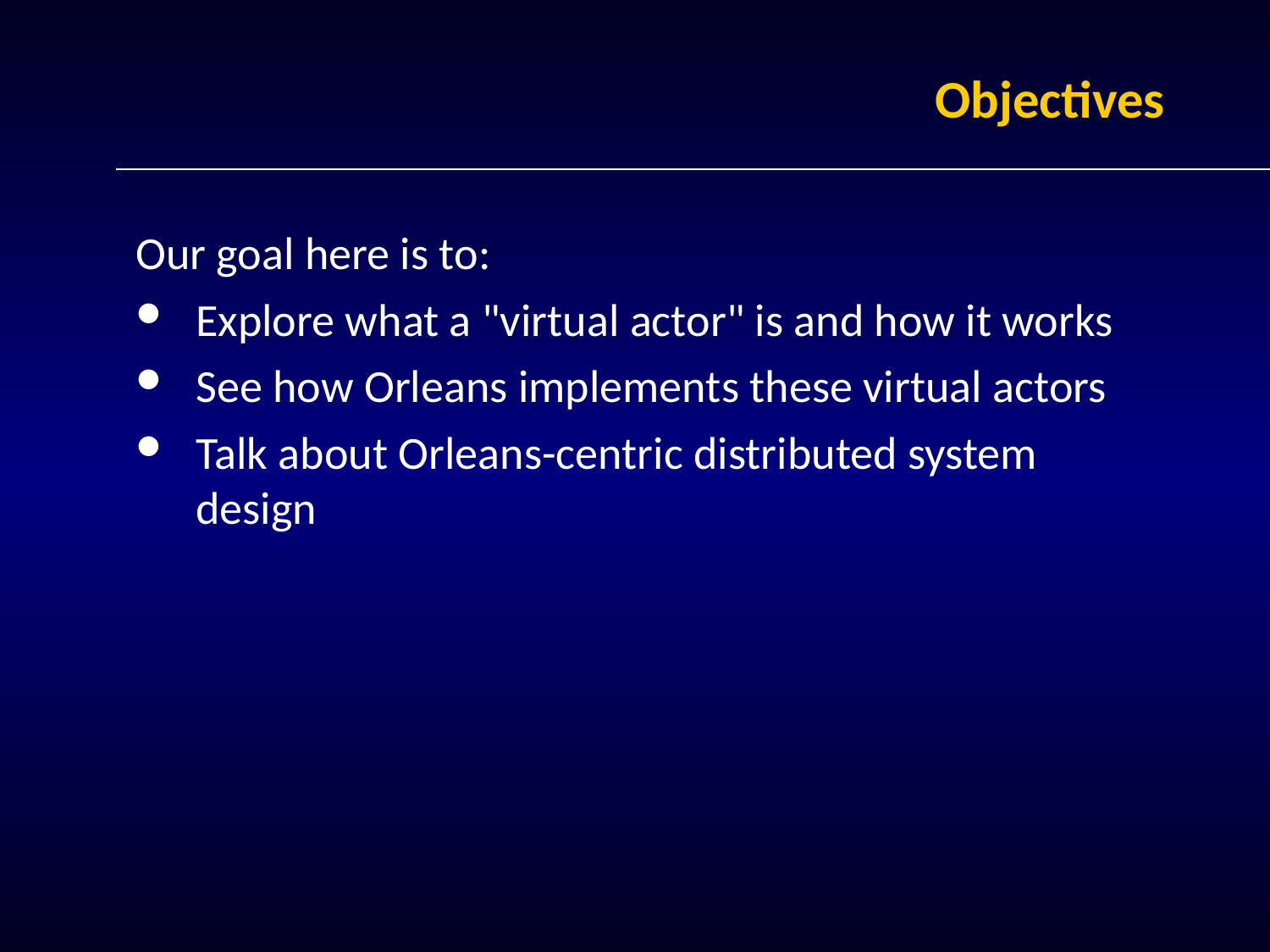

# Objectives
Our goal here is to:
Explore what a "virtual actor" is and how it works
See how Orleans implements these virtual actors
Talk about Orleans-centric distributed system design